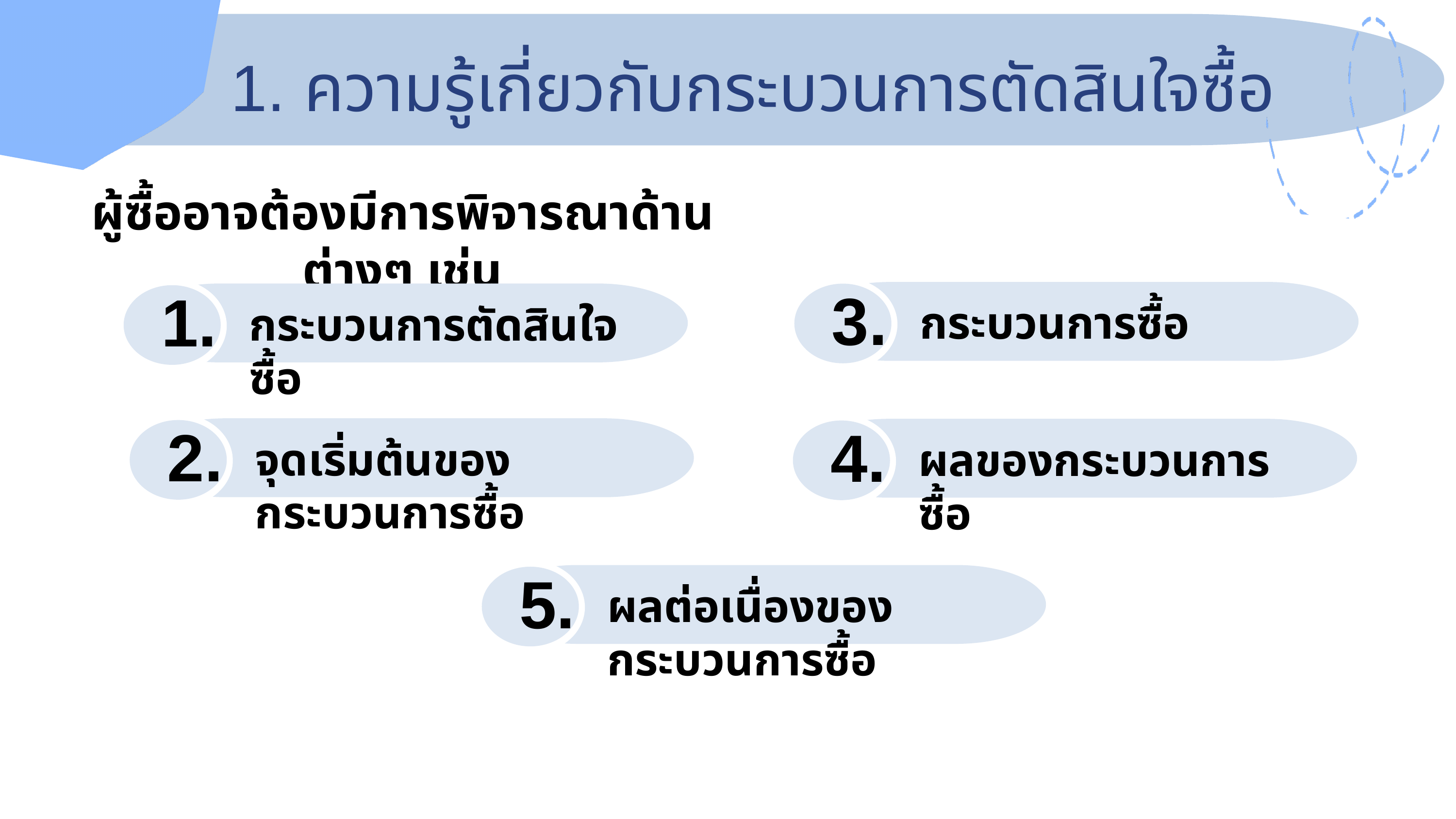

1. ความรู้เกี่ยวกับกระบวนการตัดสินใจซื้อ
ผู้ซื้ออาจต้องมีการพิจารณาด้านต่างๆ เช่น
3.

กระบวนการซื้อ
1.

กระบวนการตัดสินใจซื้อ
2.

จุดเริ่มต้นของกระบวนการซื้อ
4.

ผลของกระบวนการซื้อ
5.

ผลต่อเนื่องของกระบวนการซื้อ